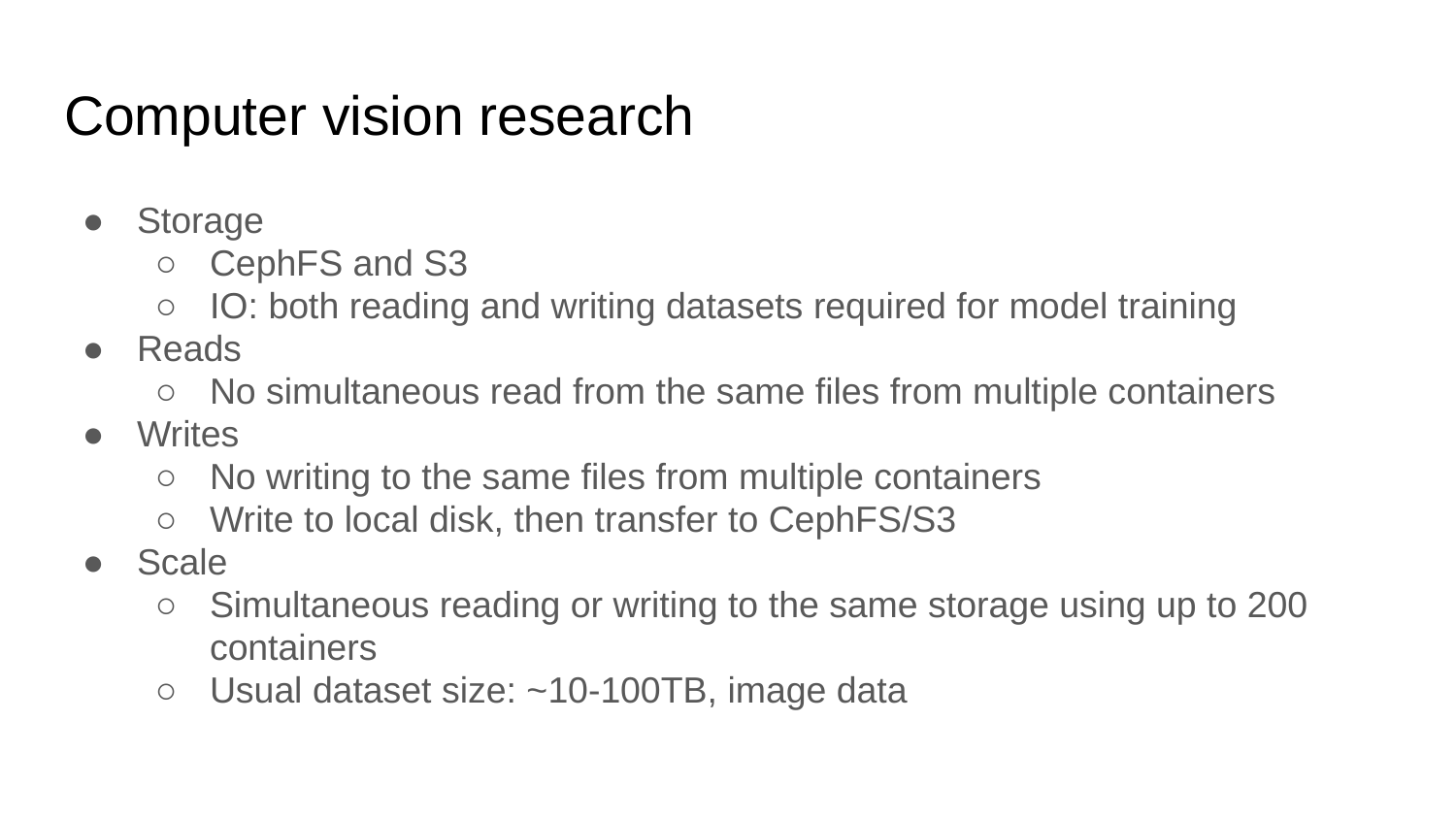

# Computer vision research
Storage
CephFS and S3
IO: both reading and writing datasets required for model training
Reads
No simultaneous read from the same files from multiple containers
Writes
No writing to the same files from multiple containers
Write to local disk, then transfer to CephFS/S3
Scale
Simultaneous reading or writing to the same storage using up to 200 containers
Usual dataset size: ~10-100TB, image data